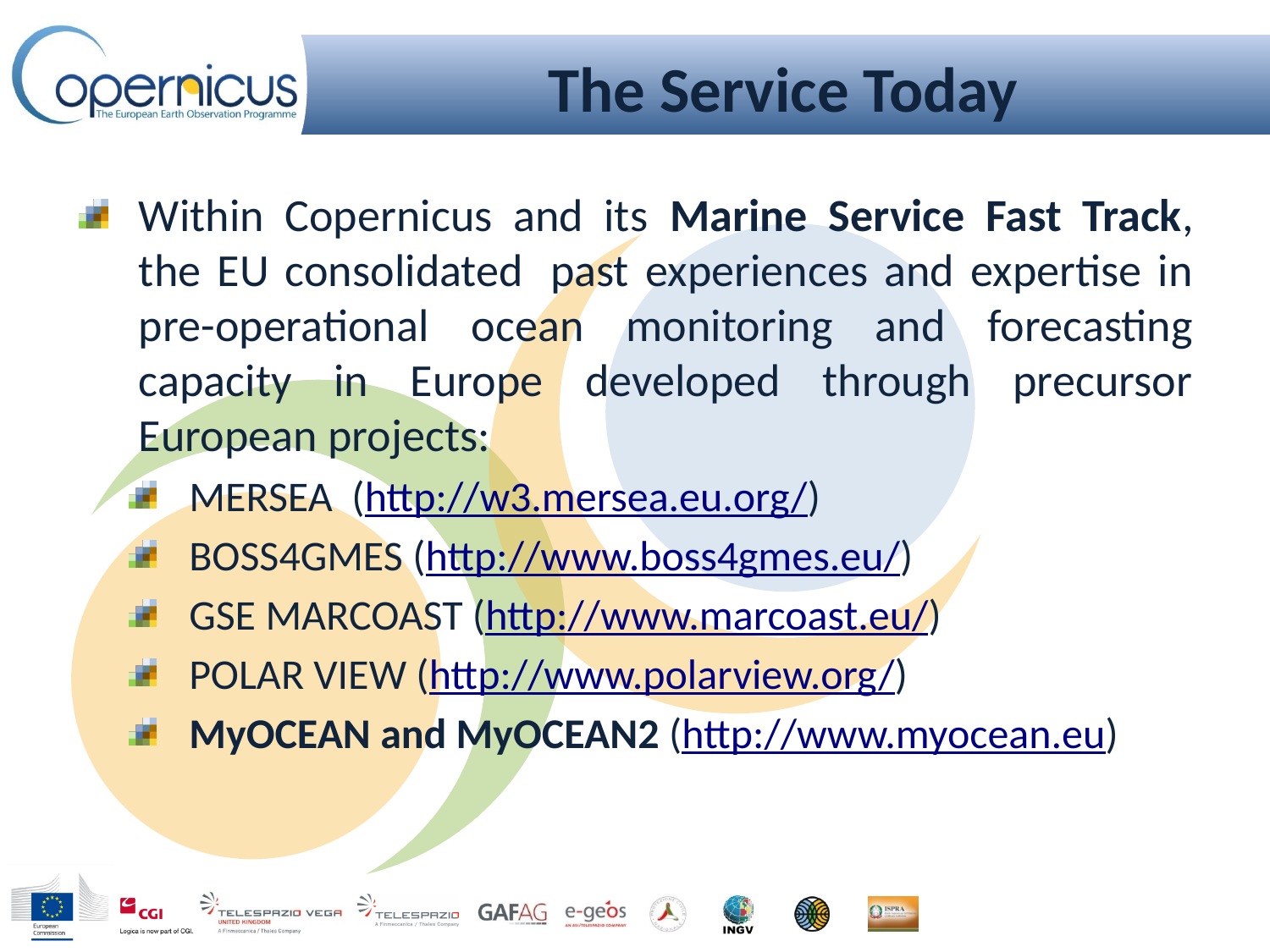

# The Service Today
Within Copernicus and its Marine Service Fast Track, the EU consolidated  past experiences and expertise in pre-operational ocean monitoring and forecasting capacity in Europe developed through precursor European projects:
MERSEA  (http://w3.mersea.eu.org/)
BOSS4GMES (http://www.boss4gmes.eu/)
GSE MARCOAST (http://www.marcoast.eu/)
POLAR VIEW (http://www.polarview.org/)
MyOCEAN and MyOCEAN2 (http://www.myocean.eu)